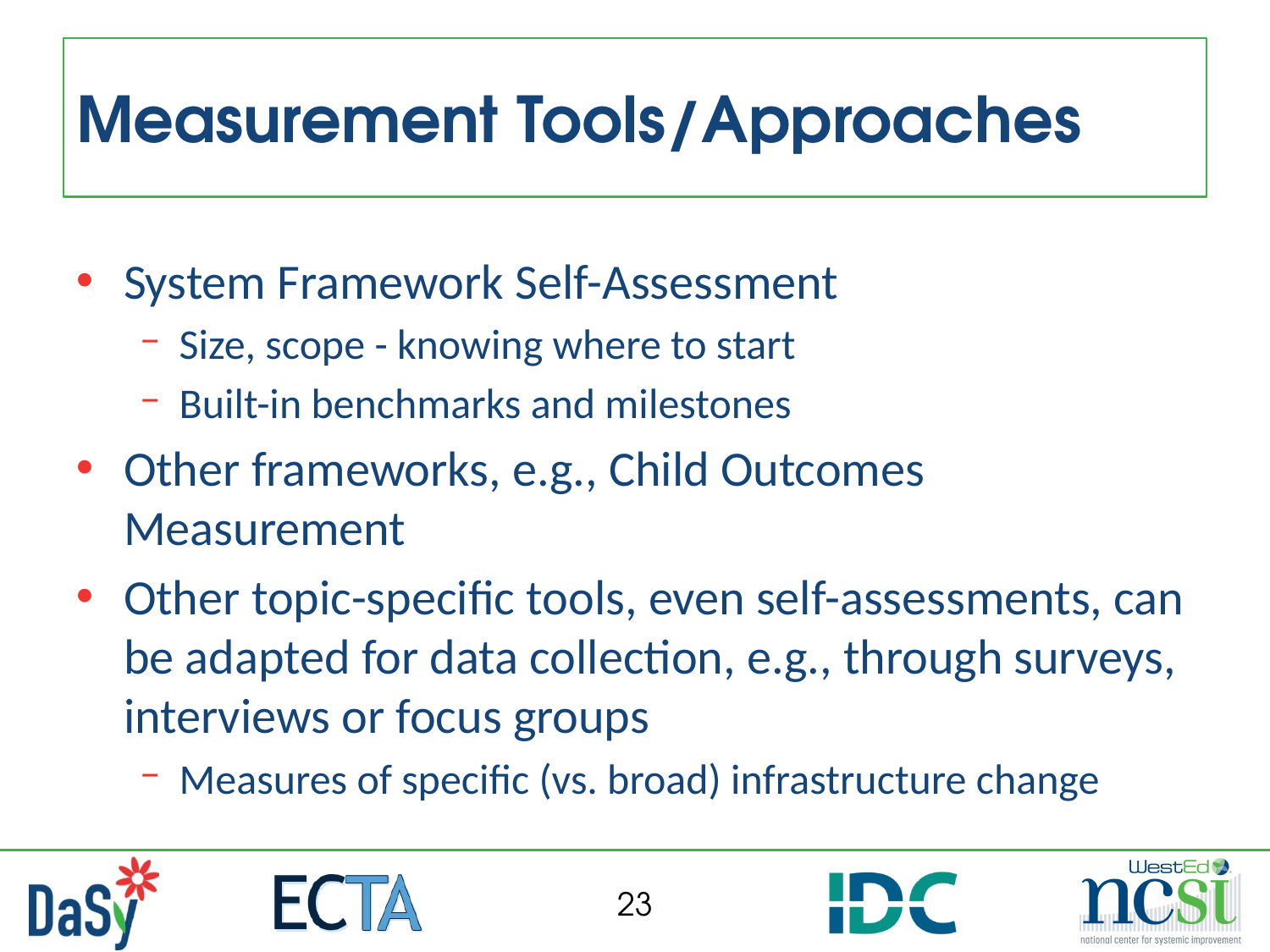

# Measurement Tools/Approaches
System Framework Self-Assessment
Size, scope - knowing where to start
Built-in benchmarks and milestones
Other frameworks, e.g., Child Outcomes Measurement
Other topic-specific tools, even self-assessments, can be adapted for data collection, e.g., through surveys, interviews or focus groups
Measures of specific (vs. broad) infrastructure change
23